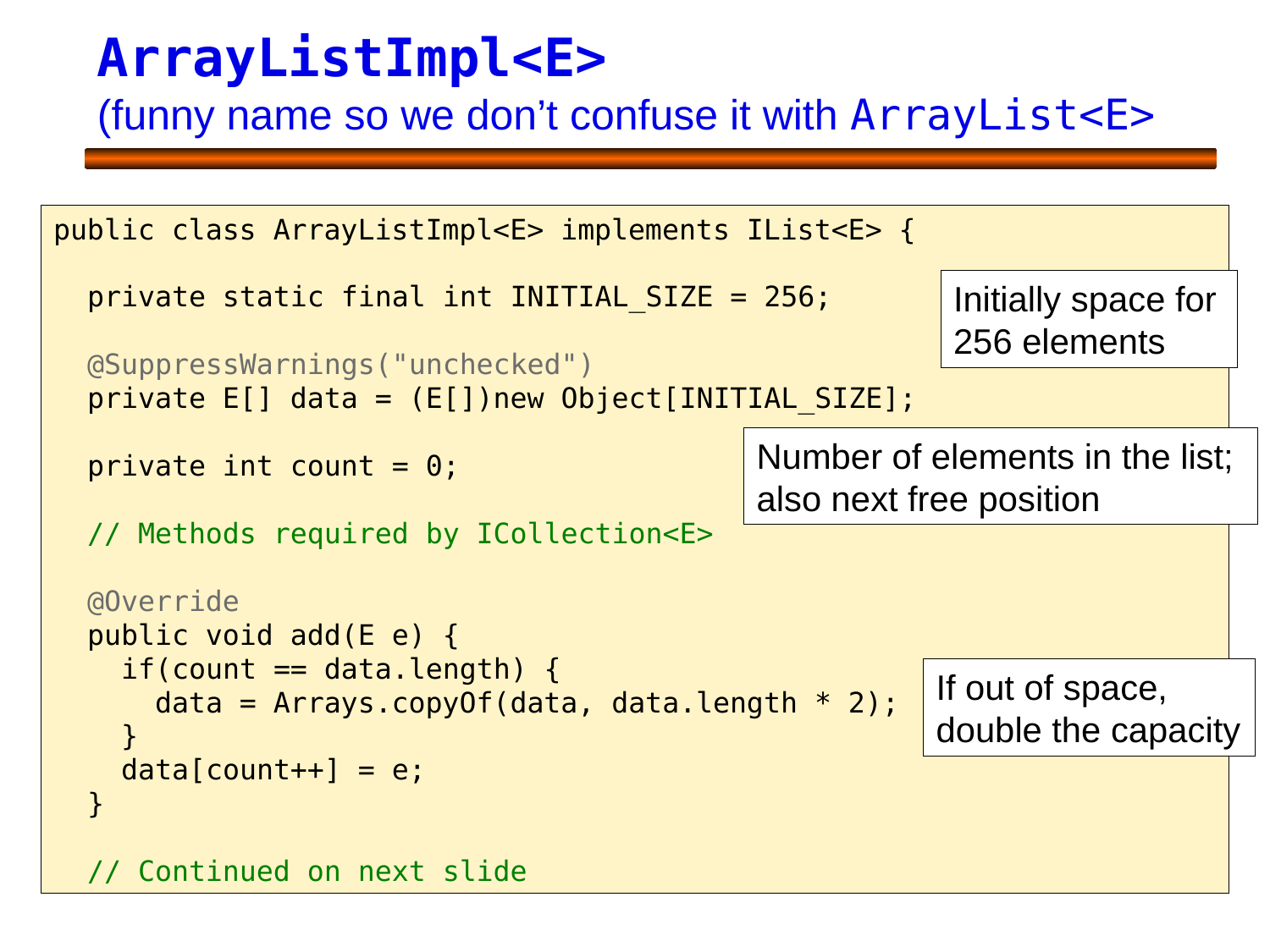

# ArrayListImpl<E> (funny name so we don’t confuse it with ArrayList<E>
public class ArrayListImpl<E> implements IList<E> {

  private static final int INITIAL_SIZE = 256;

  @SuppressWarnings("unchecked")
  private E[] data = (E[])new Object[INITIAL_SIZE];

  private int count = 0;

  // Methods required by ICollection<E>

  @Override
  public void add(E e) {
    if(count == data.length) {
      data = Arrays.copyOf(data, data.length * 2);
    }
    data[count++] = e;
  }

  // Continued on next slide
Initially space for 256 elements
Number of elements in the list; also next free position
If out of space, double the capacity